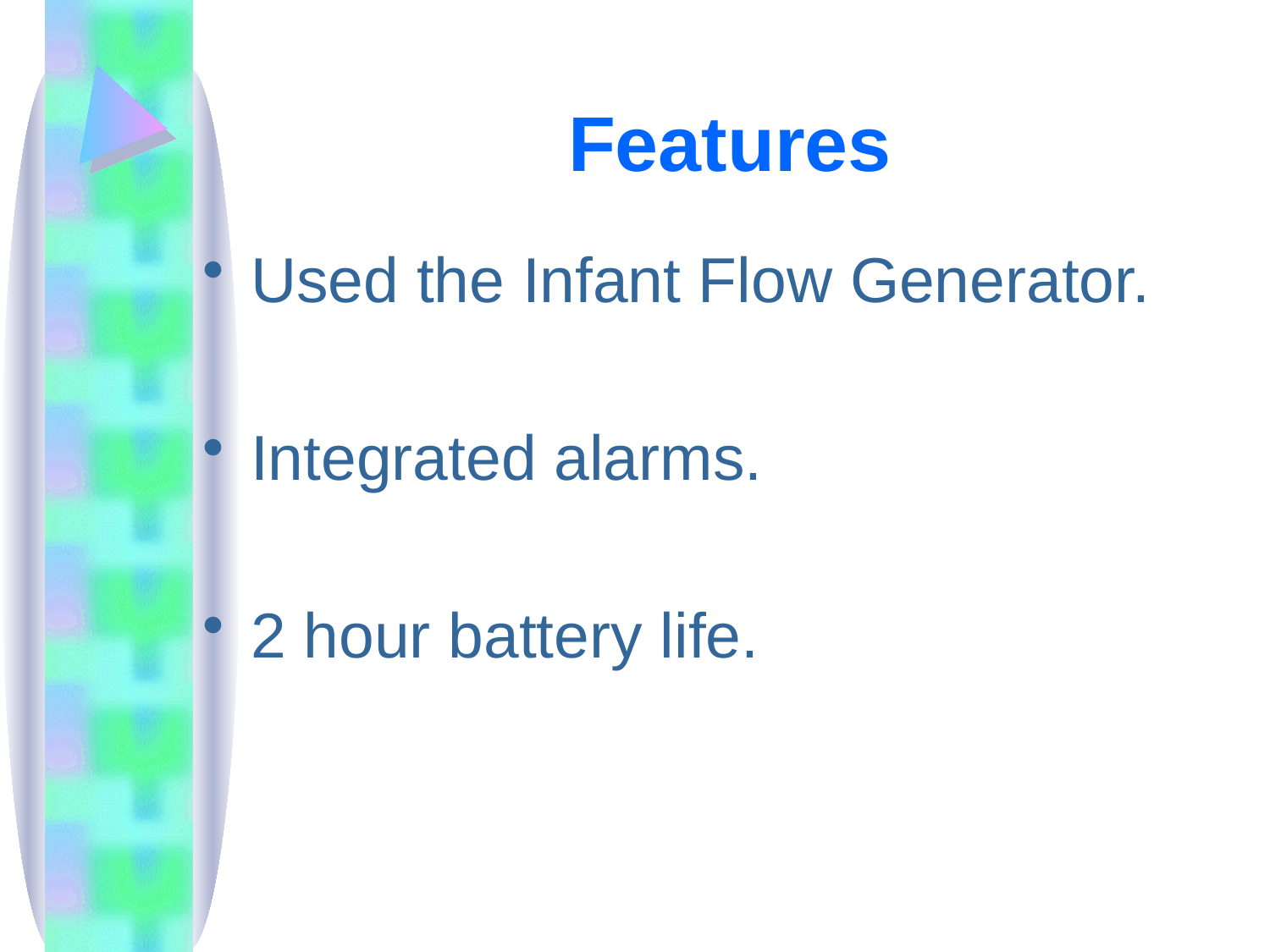

# Features
Used the Infant Flow Generator.

Integrated alarms.

2 hour battery life.